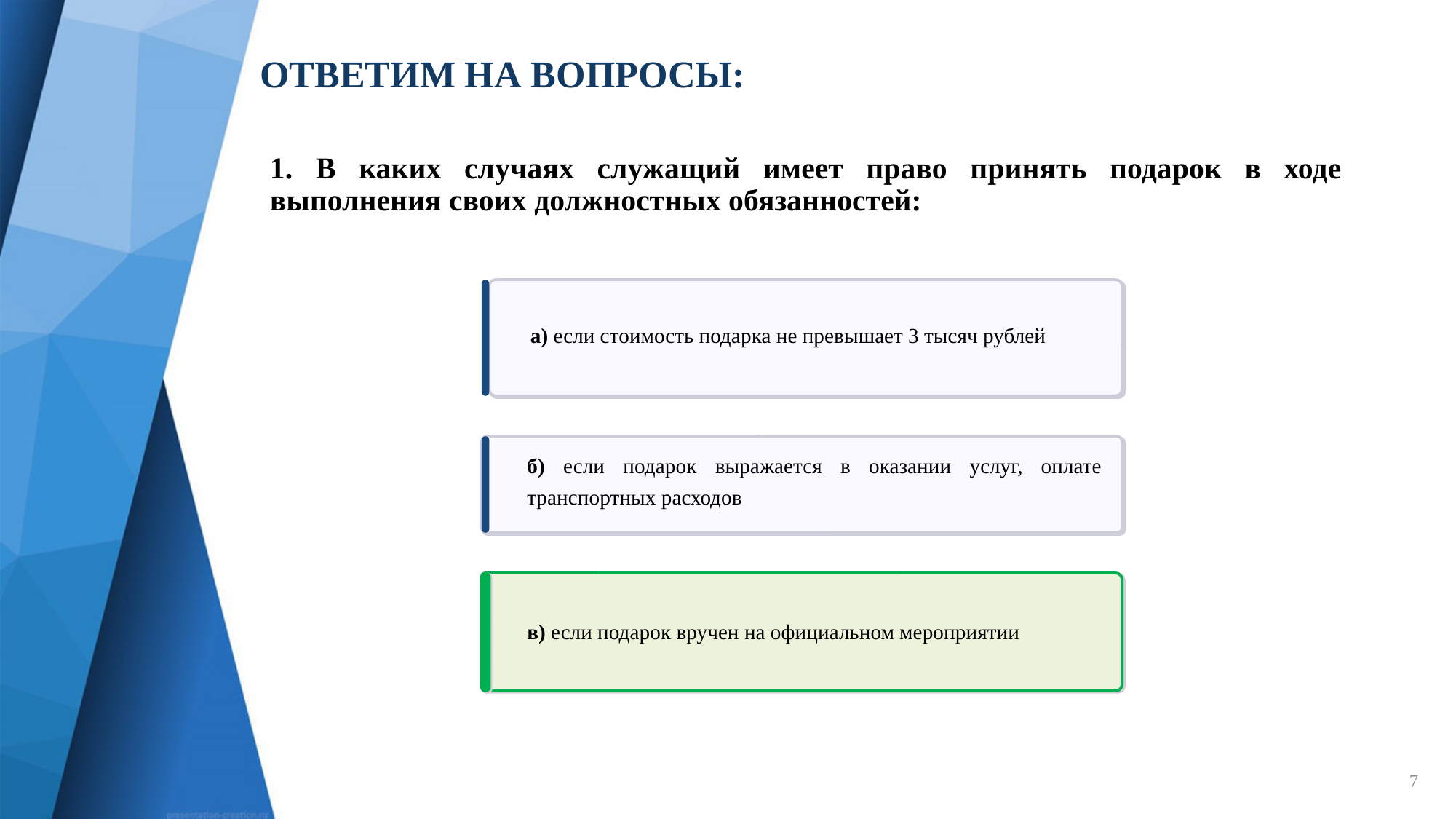

# ОТВЕТИМ НА ВОПРОСЫ:
1. В каких случаях служащий имеет право принять подарок в ходе выполнения своих должностных обязанностей:

а) если стоимость подарка не превышает 3 тысяч рублей

б) если подарок выражается в оказании услуг, оплате транспортных расходов

в) если подарок вручен на официальном мероприятии
7